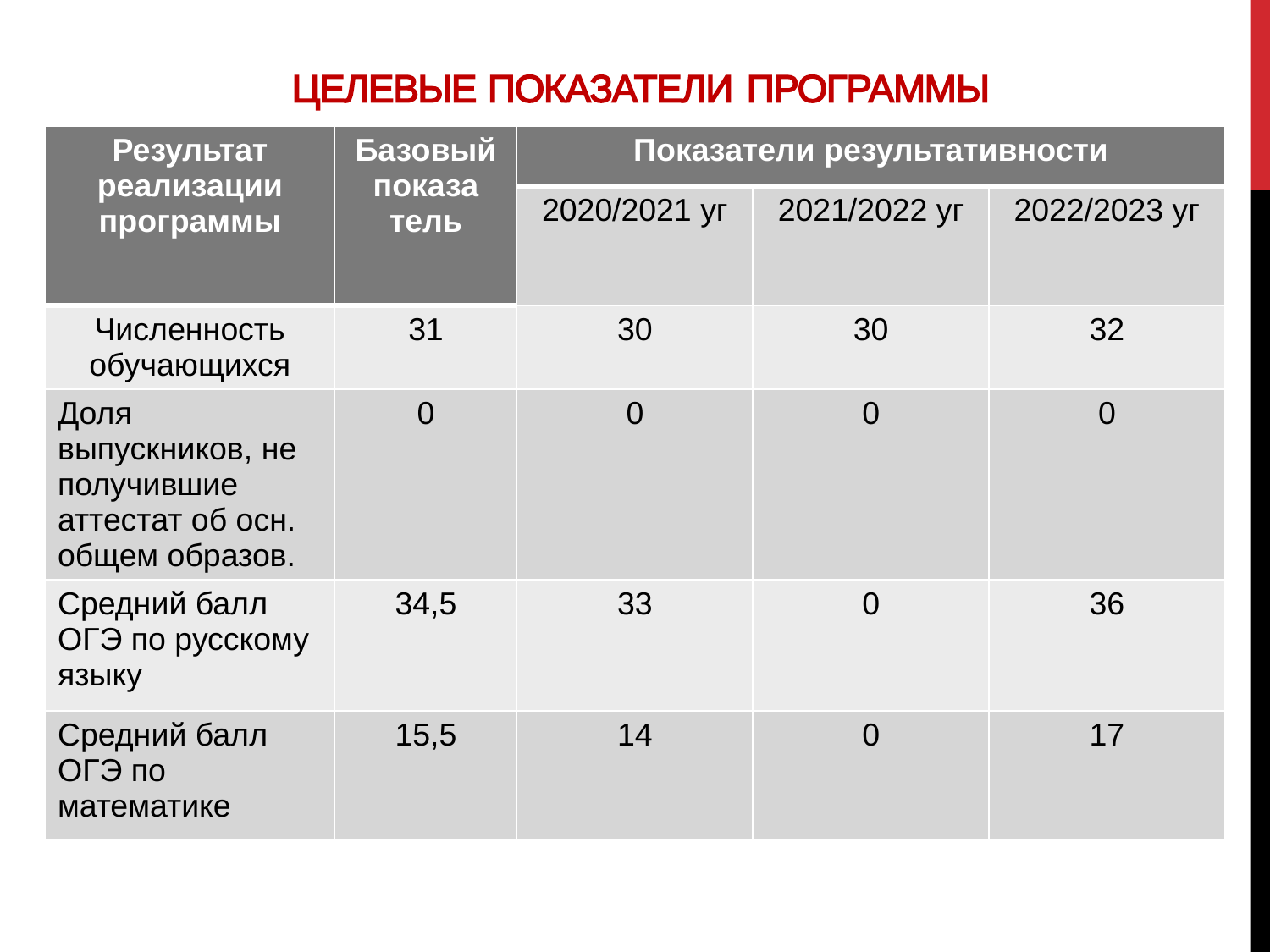

# ЦЕЛЕВЫЕ ПОКАЗАТЕЛИ программы
| Результат реализации программы | Базовый показа тель | Показатели результативности |  |  |
| --- | --- | --- | --- | --- |
|  |  | 2020/2021 уг | 2021/2022 уг | 2022/2023 уг |
| Численность обучающихся | 31 | 30 | 30 | 32 |
| Доля выпускников, не получившие аттестат об осн. общем образов. | 0 | 0 | 0 | 0 |
| Средний балл ОГЭ по русскому языку | 34,5 | 33 | 0 | 36 |
| Средний балл ОГЭ по математике | 15,5 | 14 | 0 | 17 |